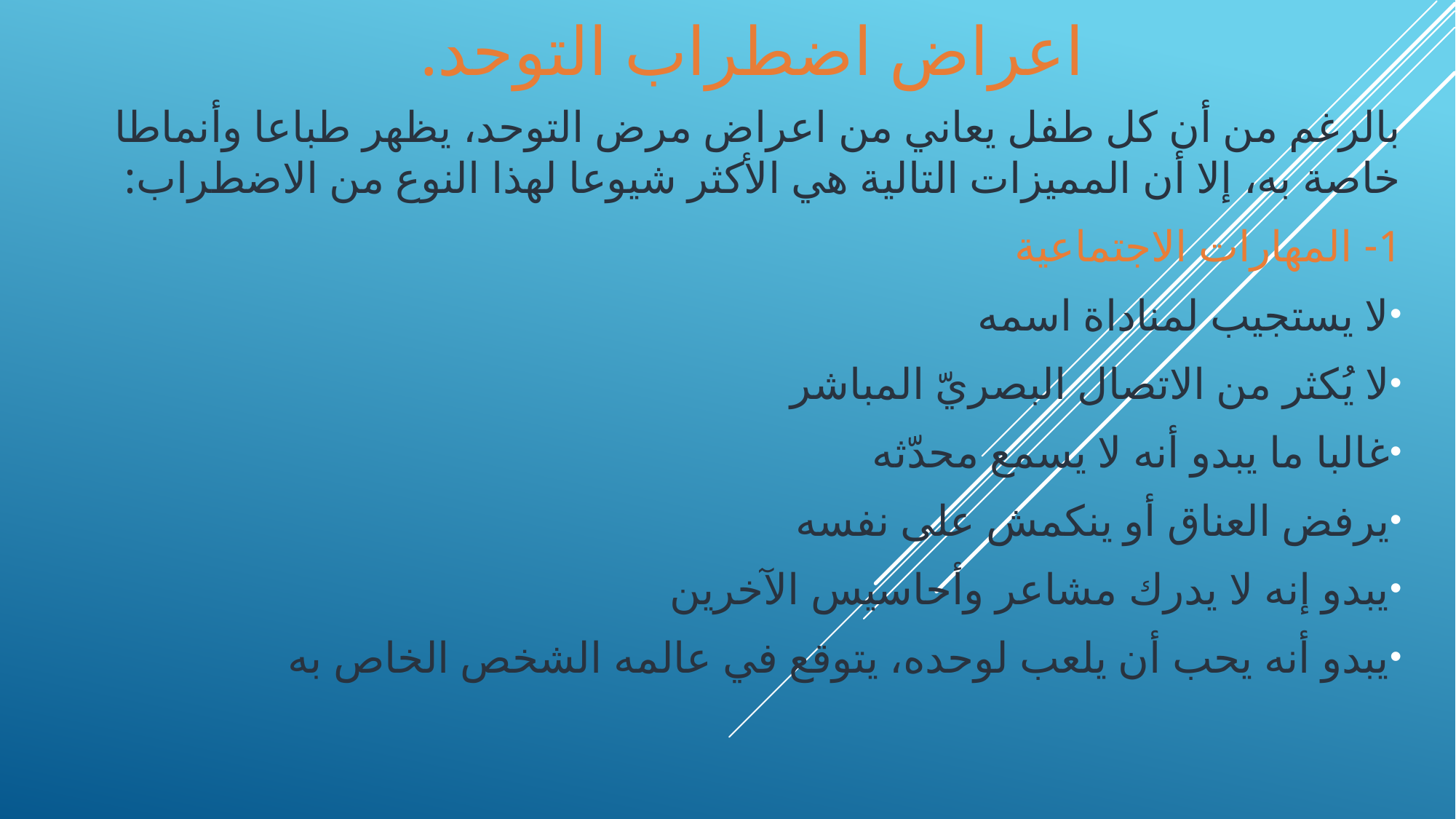

# اعراض اضطراب التوحد.
بالرغم من أن كل طفل يعاني من اعراض مرض التوحد، يظهر طباعا وأنماطا خاصة به، إلا أن المميزات التالية هي الأكثر شيوعا لهذا النوع من الاضطراب:
1- المهارات الاجتماعية
لا يستجيب لمناداة اسمه
لا يُكثر من الاتصال البصريّ المباشر
غالبا ما يبدو أنه لا يسمع محدّثه
يرفض العناق أو ينكمش على نفسه
يبدو إنه لا يدرك مشاعر وأحاسيس الآخرين
يبدو أنه يحب أن يلعب لوحده، يتوقع في عالمه الشخص الخاص به